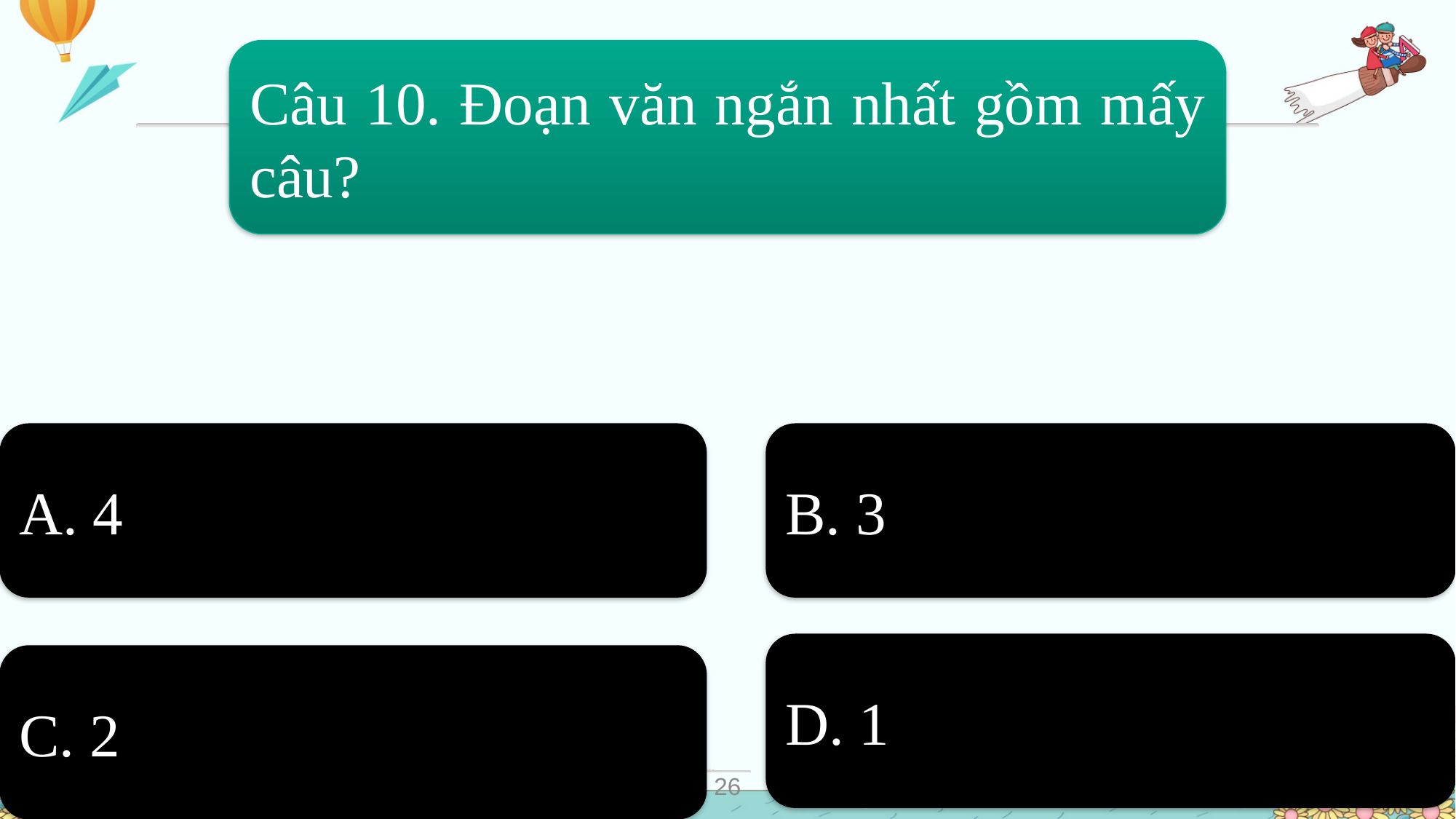

Câu 10. Đoạn văn ngắn nhất gồm mấy câu?
A. 4
B. 3
D. 1
C. 2
26